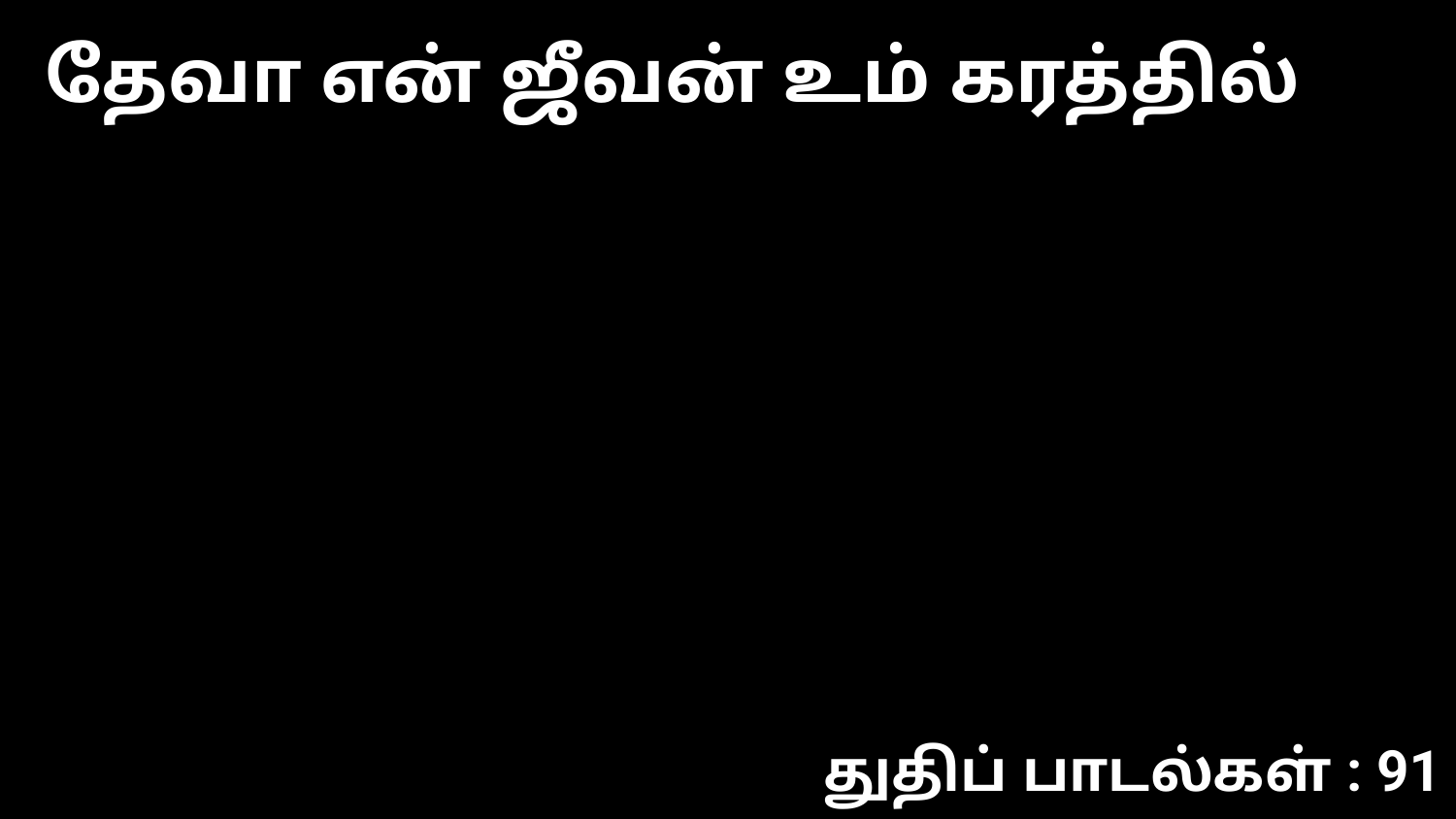

தேவா என் ஜீவன் உம் கரத்தில்
துதிப் பாடல்கள் : 91